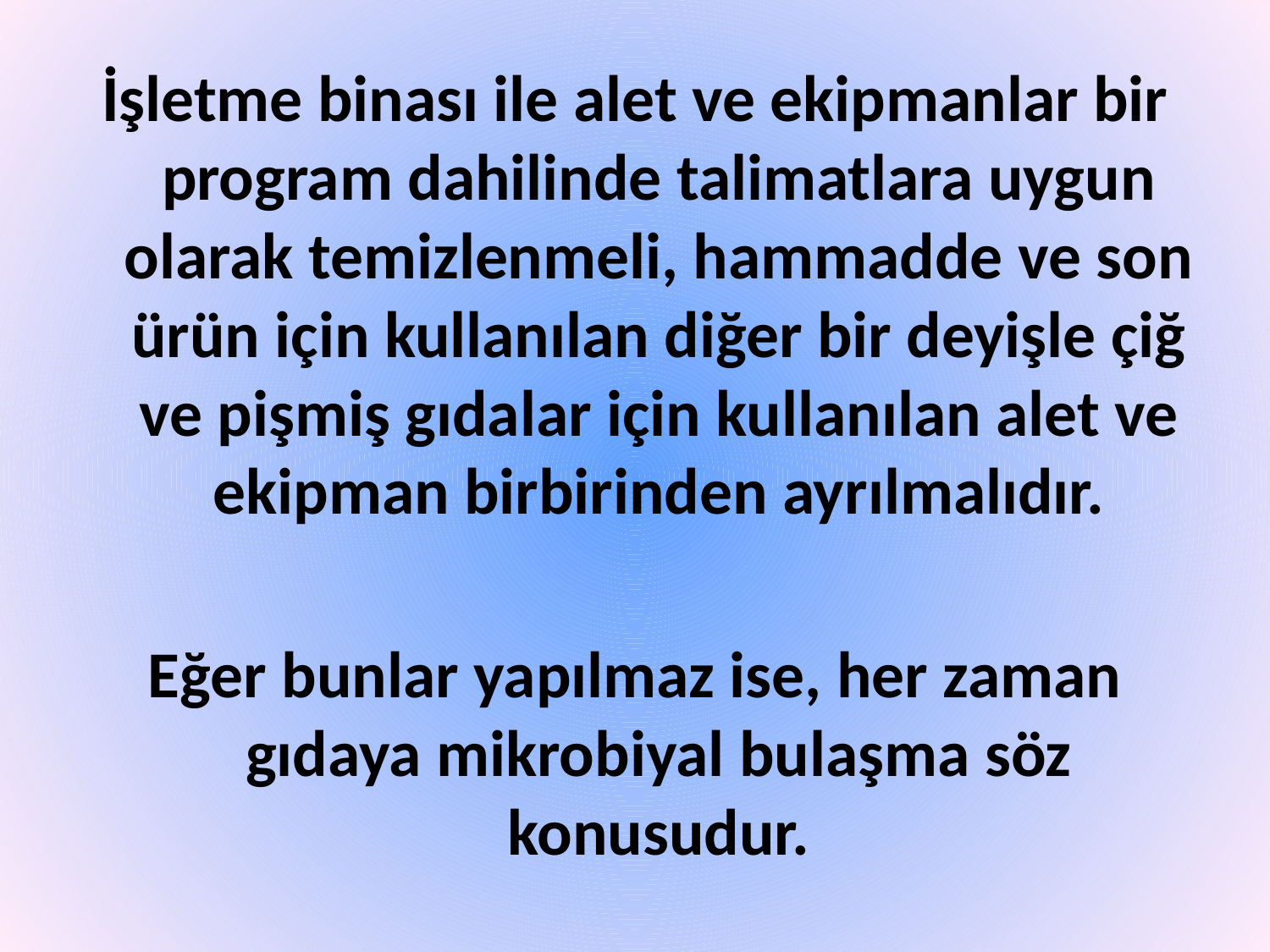

İşletme binası ile alet ve ekipmanlar bir program dahilinde talimatlara uygun olarak temizlenmeli, hammadde ve son ürün için kullanılan diğer bir deyişle çiğ ve pişmiş gıdalar için kullanılan alet ve ekipman birbirinden ayrılmalıdır.

Eğer bunlar yapılmaz ise, her zaman gıdaya mikrobiyal bulaşma söz konusudur.